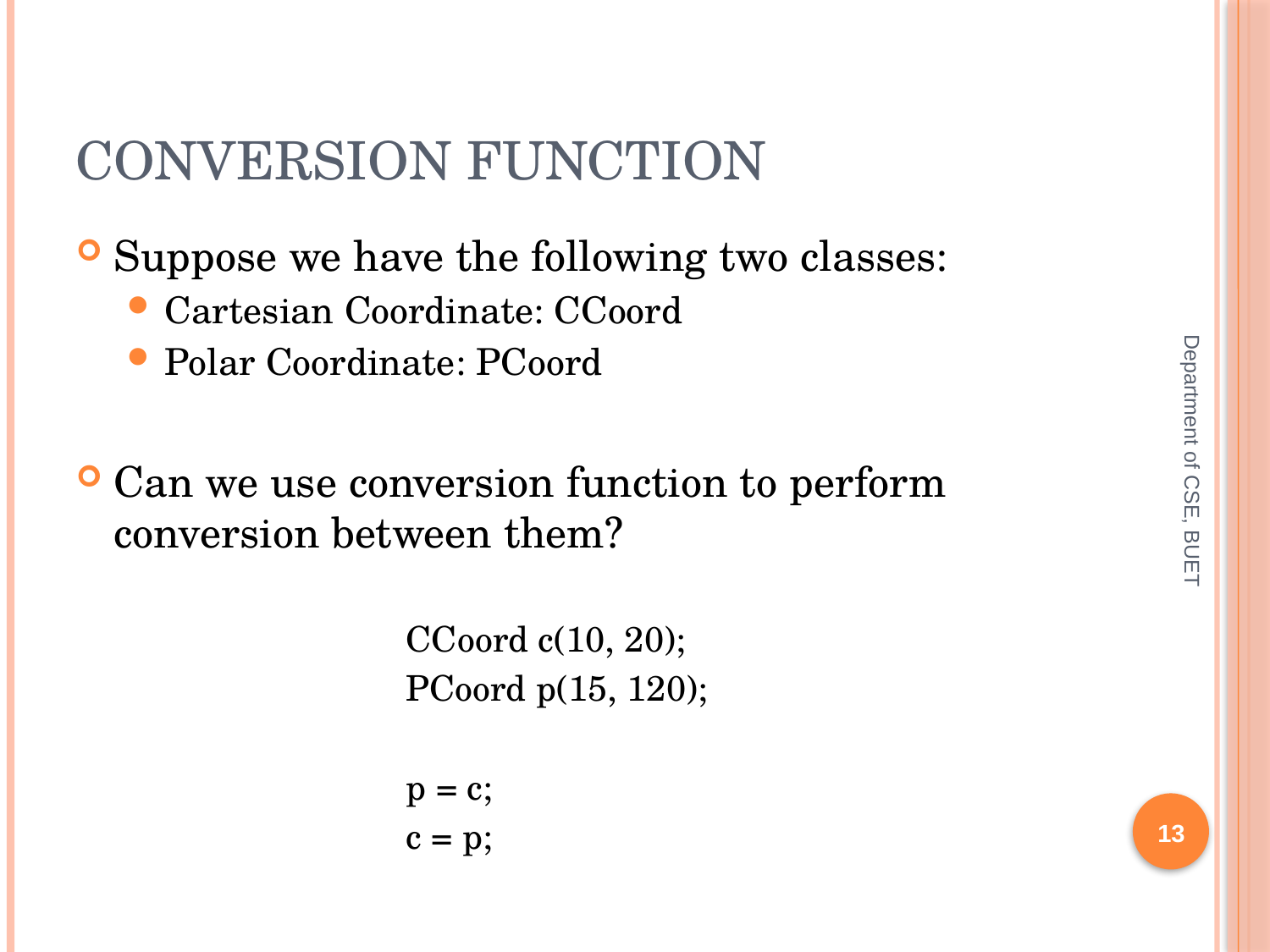

# Conversion Function
Suppose we have the following two classes:
Cartesian Coordinate: CCoord
Polar Coordinate: PCoord

Can we use conversion function to perform conversion between them?

CCoord c(10, 20);
PCoord p(15, 120);

p = c;
c = p;
Department of CSE, BUET
13